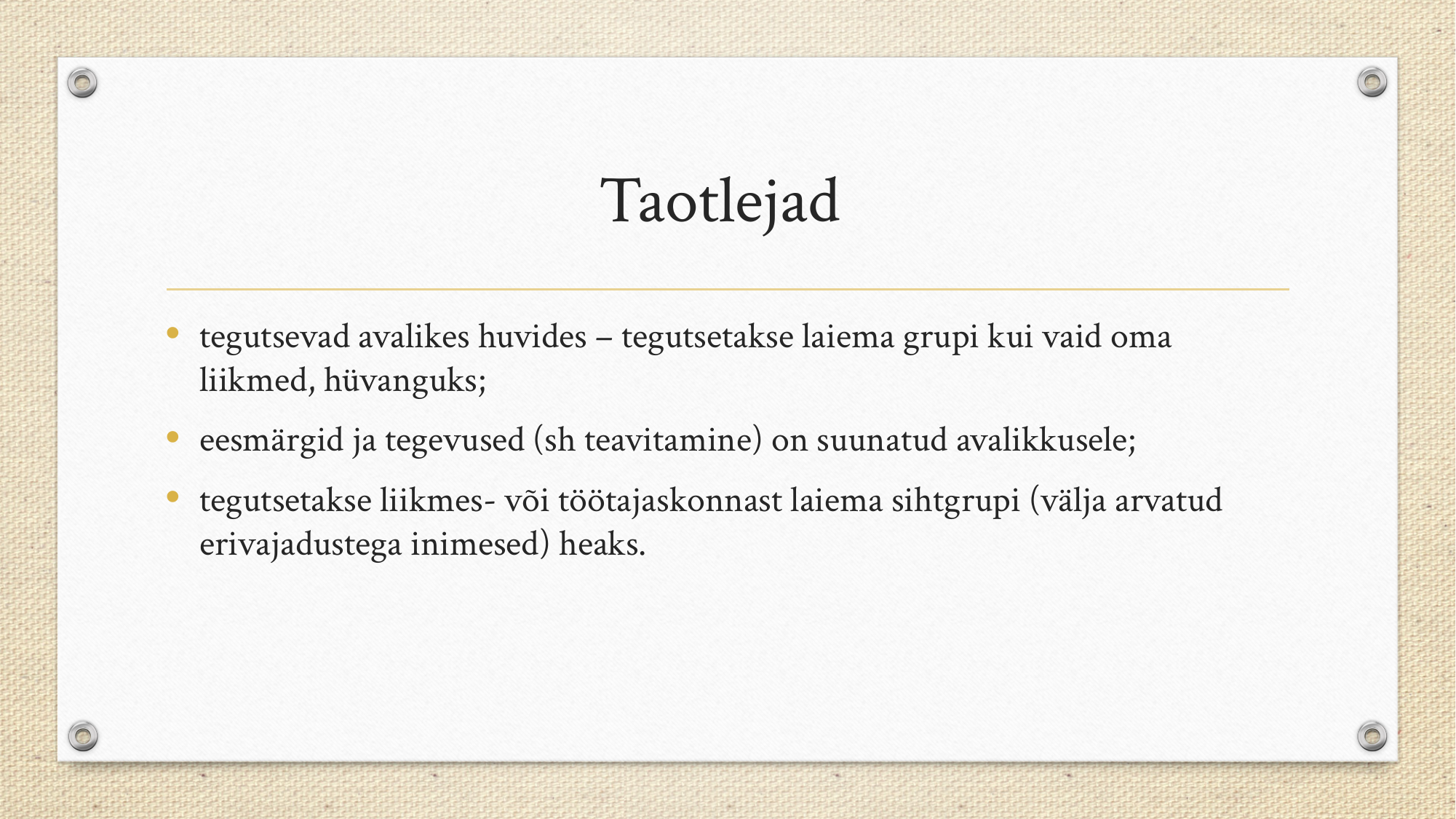

# Taotlejad
tegutsevad avalikes huvides – tegutsetakse laiema grupi kui vaid oma liikmed, hüvanguks;
eesmärgid ja tegevused (sh teavitamine) on suunatud avalikkusele;
tegutsetakse liikmes- või töötajaskonnast laiema sihtgrupi (välja arvatud erivajadustega inimesed) heaks.